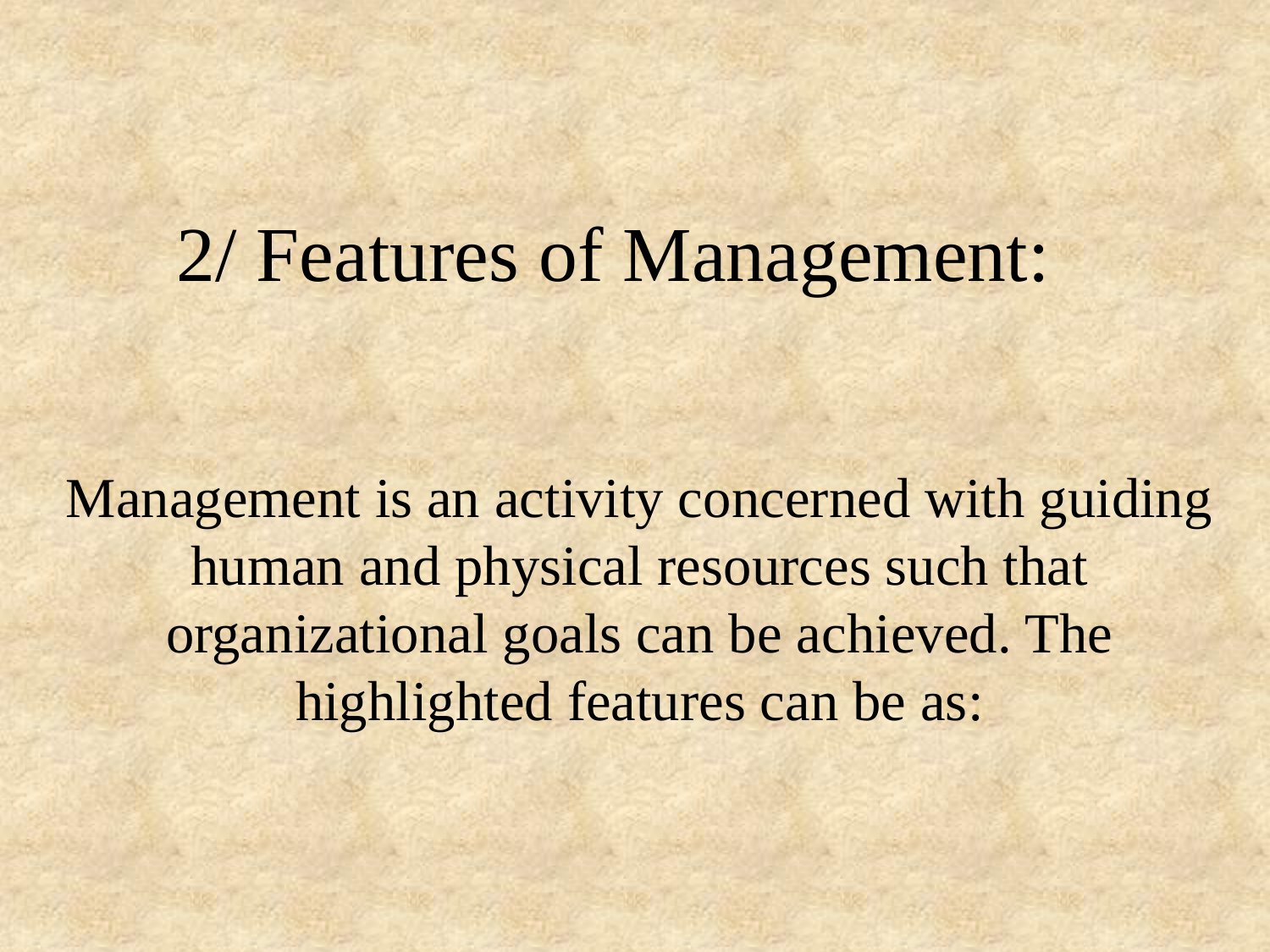

# 2/ Features of Management:
Management is an activity concerned with guiding human and physical resources such that organizational goals can be achieved. The highlighted features can be as: